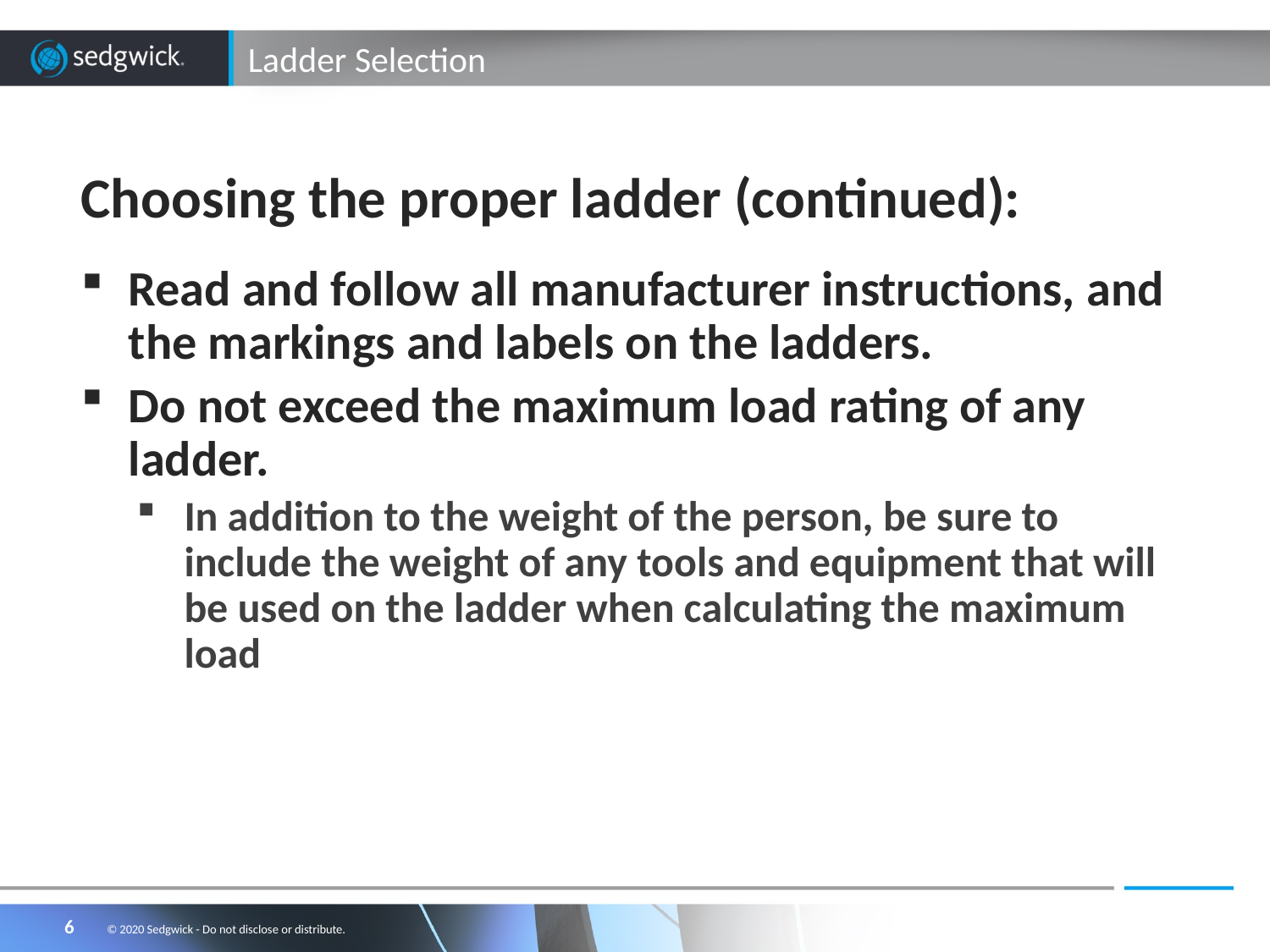

# Ladder Selection
Choosing the proper ladder (continued):

Read and follow all manufacturer instructions, and the markings and labels on the ladders.
Do not exceed the maximum load rating of any ladder.
In addition to the weight of the person, be sure to include the weight of any tools and equipment that will be used on the ladder when calculating the maximum load